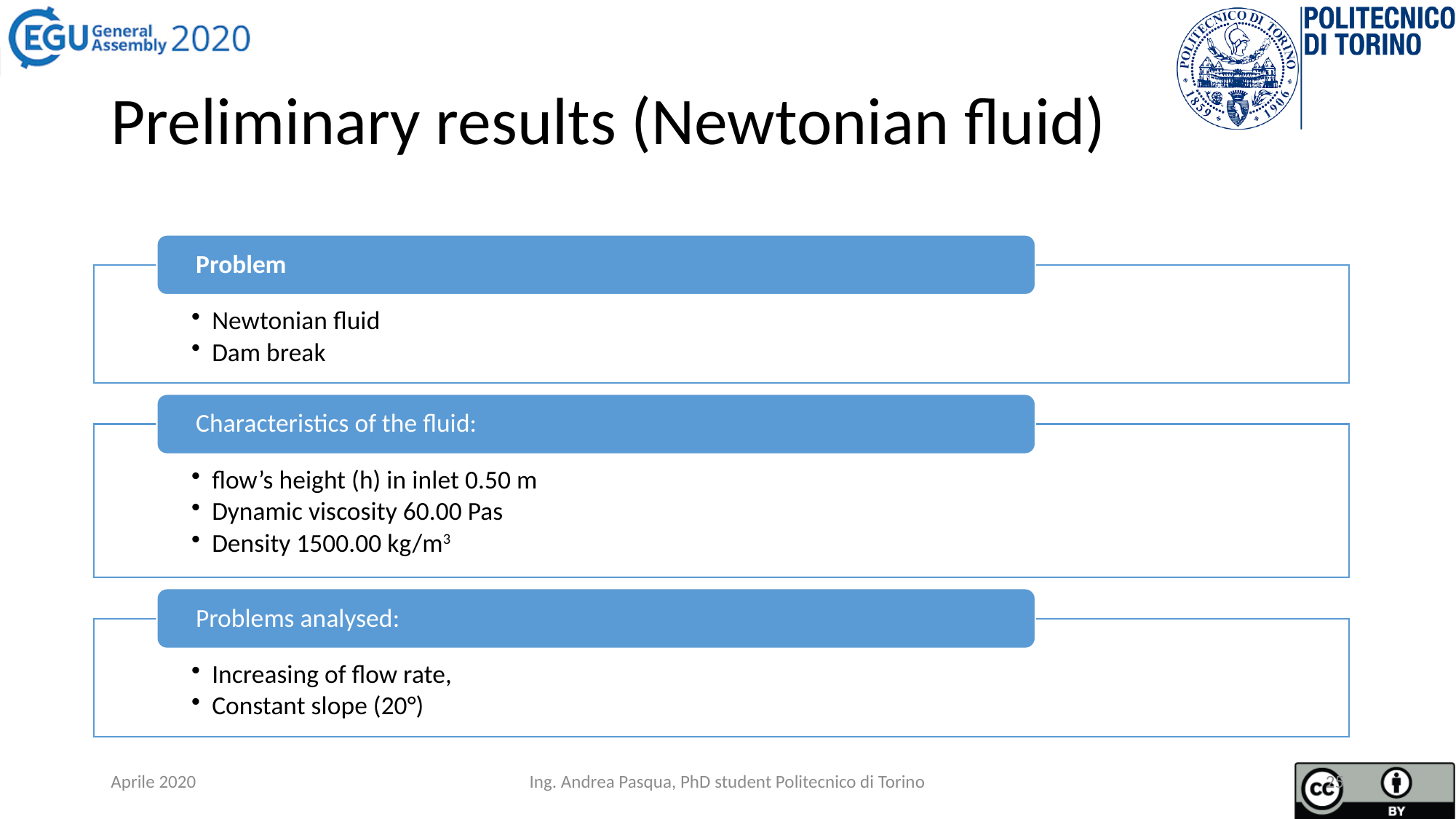

# Preliminary results (Newtonian fluid)
Newtonian fluid
Dam break
Problem
flow’s height (h) in inlet 0.50 m
Dynamic viscosity 60.00 Pas
Density 1500.00 kg/m3
Characteristics of the fluid:
Increasing of flow rate,
Constant slope (20°)
Problems analysed:
Aprile 2020
Ing. Andrea Pasqua, PhD student Politecnico di Torino
25